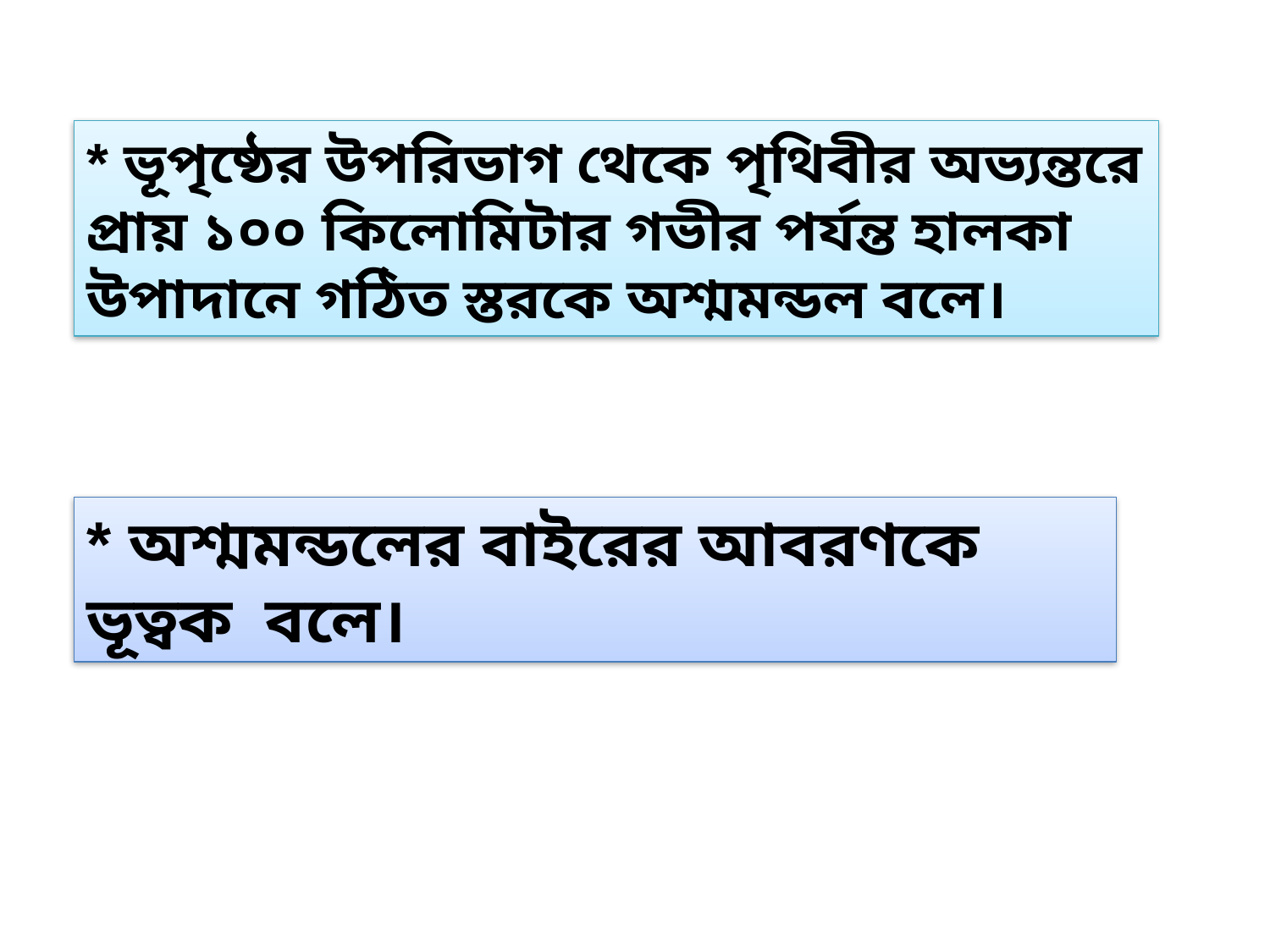

* ভূপৃষ্ঠের উপরিভাগ থেকে পৃথিবীর অভ্যন্তরে প্রায় ১০০ কিলোমিটার গভীর পর্যন্ত হালকা উপাদানে গঠিত স্তরকে অশ্মমন্ডল বলে।
* অশ্মমন্ডলের বাইরের আবরণকে ভূত্বক  বলে।